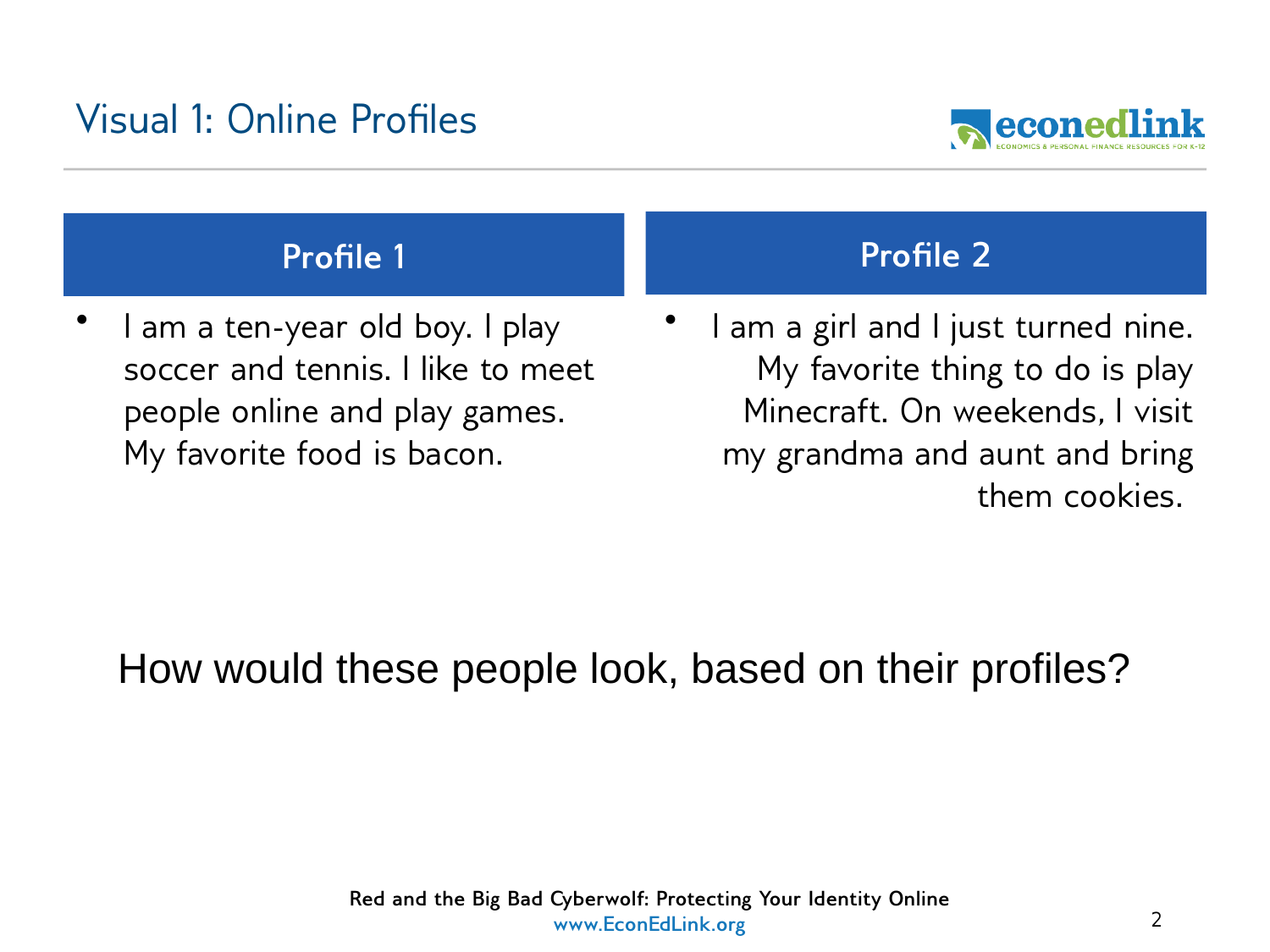

# Visual 1: Online Profiles
Profile 2
Profile 1
I am a ten-year old boy. I play soccer and tennis. I like to meet people online and play games. My favorite food is bacon.

I am a girl and I just turned nine. My favorite thing to do is play Minecraft. On weekends, I visit my grandma and aunt and bring them cookies.

How would these people look, based on their profiles?
Red and the Big Bad Cyberwolf: Protecting Your Identity Online
www.EconEdLink.org
2